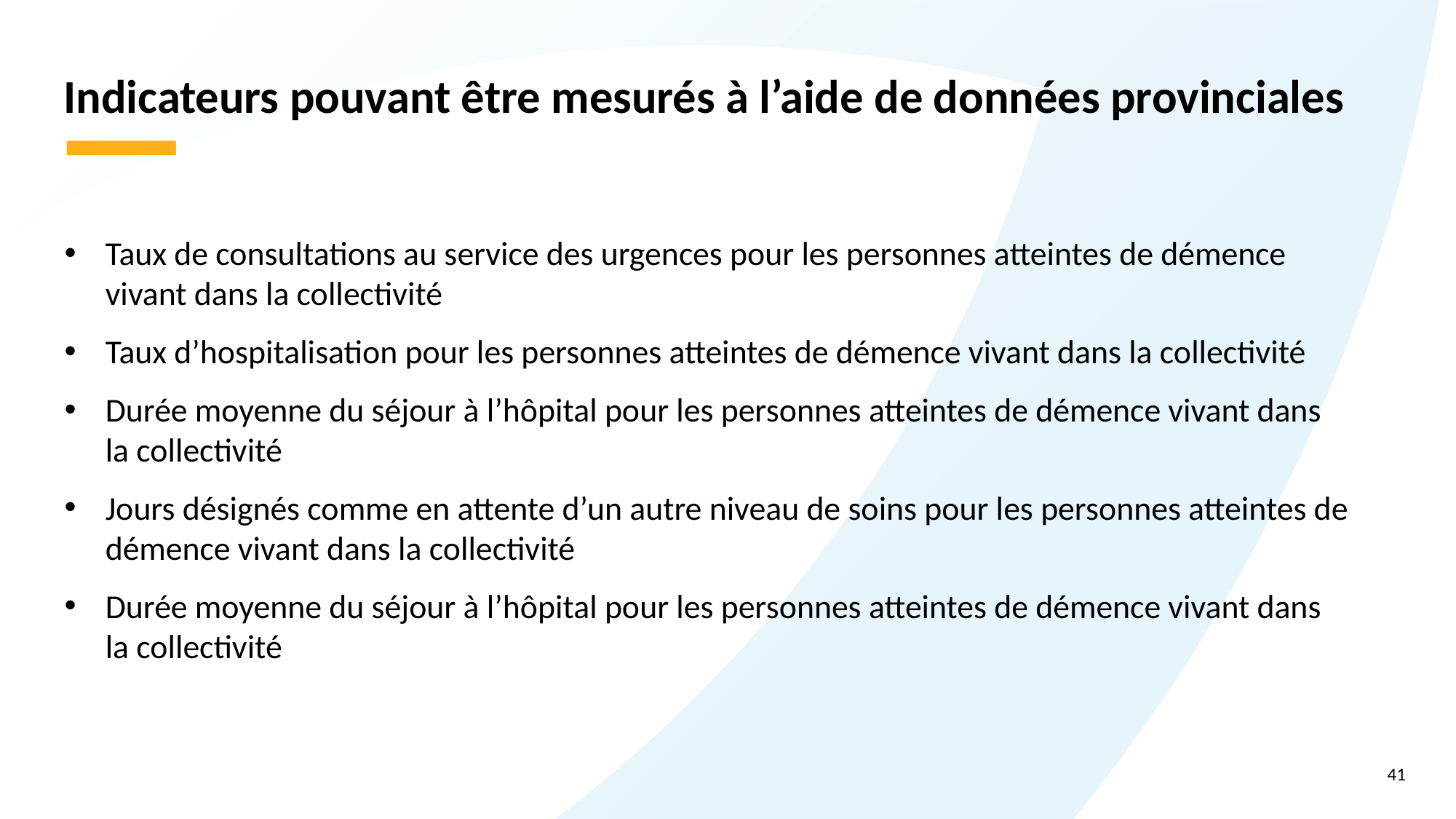

# Indicateurs pouvant être mesurés à l’aide de données provinciales
Taux de consultations au service des urgences pour les personnes atteintes de démence vivant dans la collectivité
Taux d’hospitalisation pour les personnes atteintes de démence vivant dans la collectivité
Durée moyenne du séjour à l’hôpital pour les personnes atteintes de démence vivant dans la collectivité
Jours désignés comme en attente d’un autre niveau de soins pour les personnes atteintes de démence vivant dans la collectivité
Durée moyenne du séjour à l’hôpital pour les personnes atteintes de démence vivant dans la collectivité
41